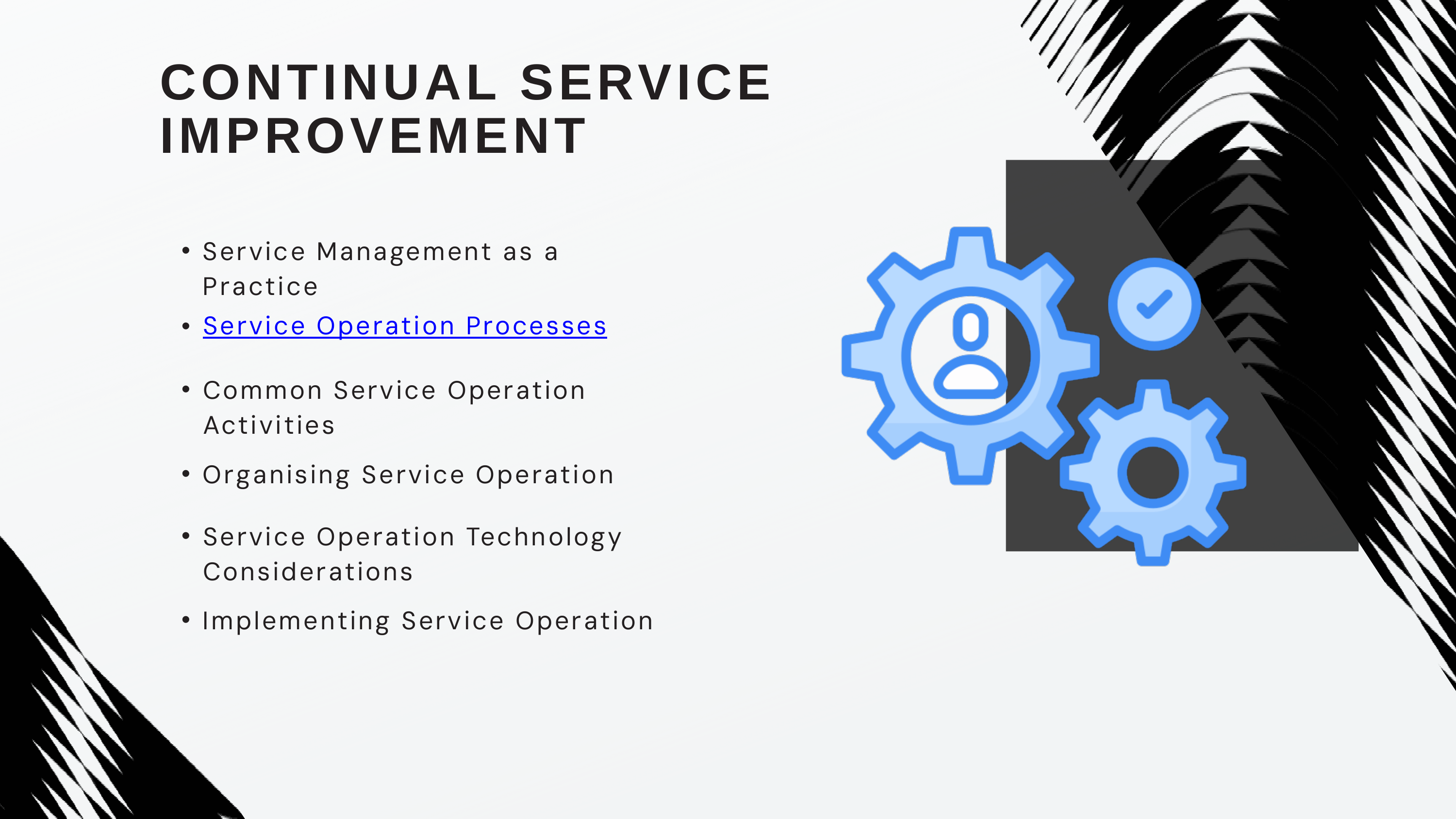

CONTINUAL SERVICE IMPROVEMENT

Service Management as a Practice
Service Operation Processes
Common Service Operation Activities
Organising Service Operation
Service Operation Technology Considerations
Implementing Service Operation